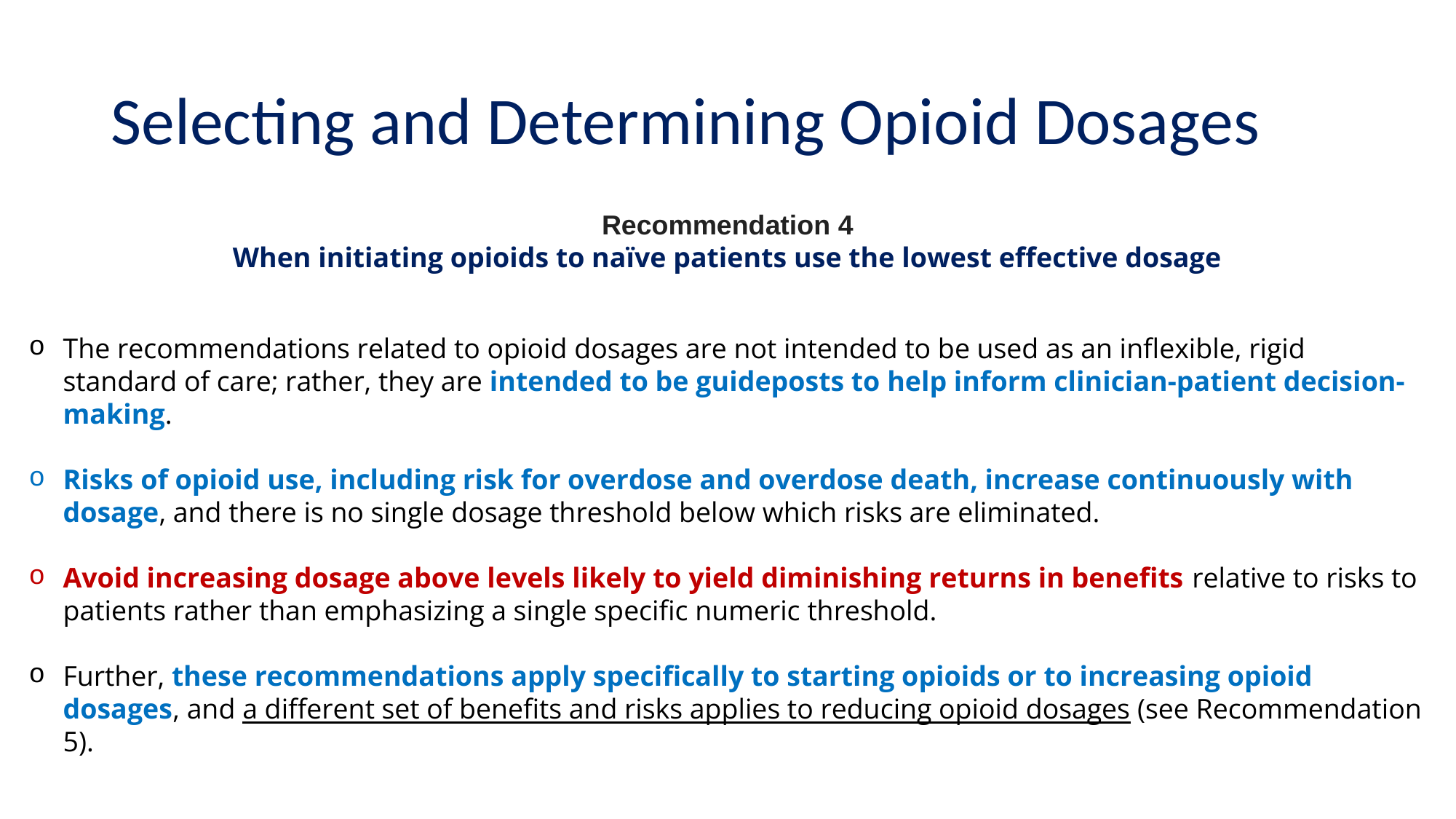

# Selecting and Determining Opioid Dosages
Recommendation 4
When initiating opioids to naïve patients use the lowest effective dosage

The recommendations related to opioid dosages are not intended to be used as an inflexible, rigid standard of care; rather, they are intended to be guideposts to help inform clinician-patient decision-making.

Risks of opioid use, including risk for overdose and overdose death, increase continuously with dosage, and there is no single dosage threshold below which risks are eliminated.

Avoid increasing dosage above levels likely to yield diminishing returns in benefits relative to risks to patients rather than emphasizing a single specific numeric threshold.

Further, these recommendations apply specifically to starting opioids or to increasing opioid dosages, and a different set of benefits and risks applies to reducing opioid dosages (see Recommendation 5).